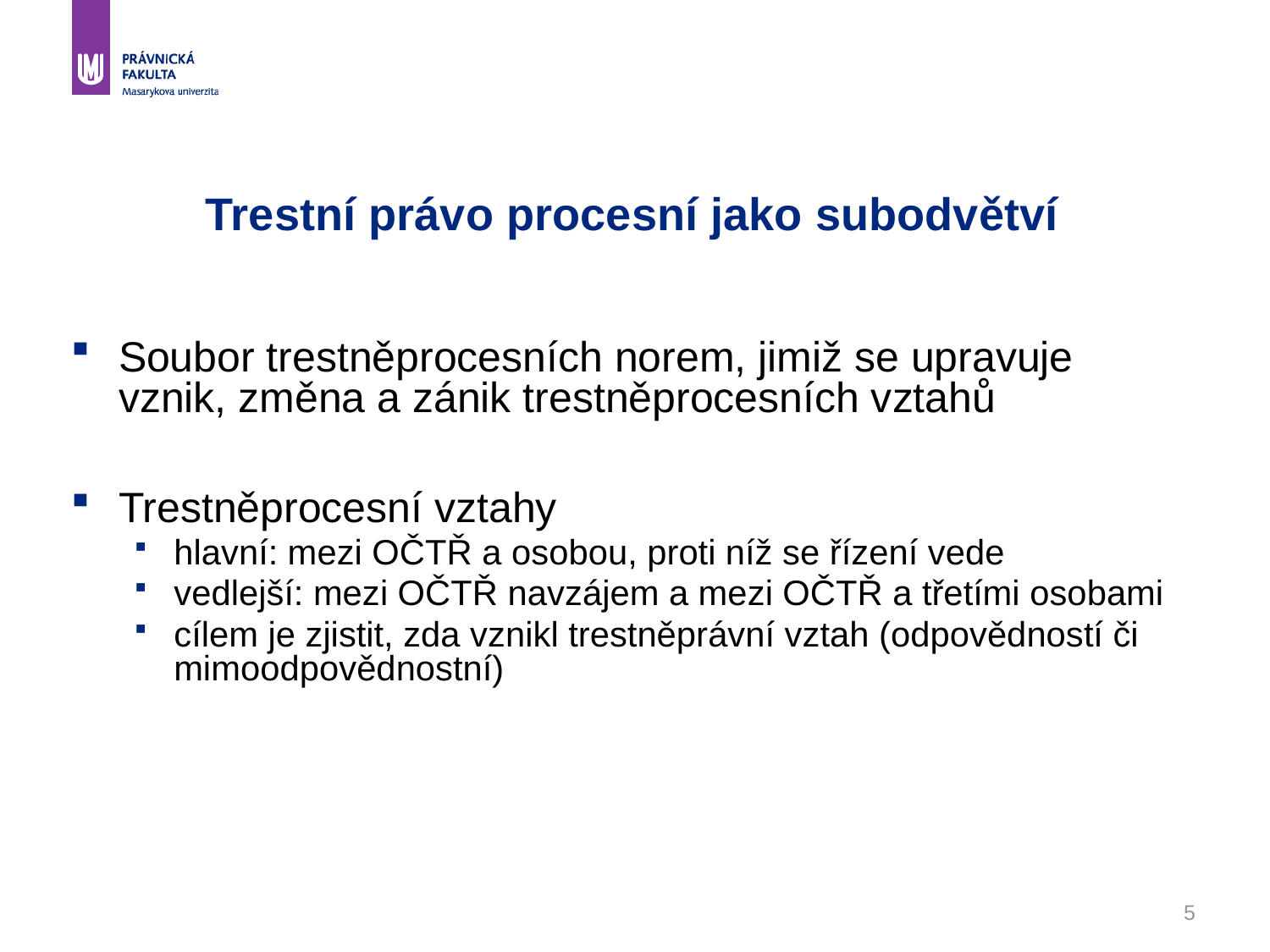

# Trestní právo procesní jako subodvětví

Soubor trestněprocesních norem, jimiž se upravuje vznik, změna a zánik trestněprocesních vztahů

Trestněprocesní vztahy
hlavní: mezi OČTŘ a osobou, proti níž se řízení vede
vedlejší: mezi OČTŘ navzájem a mezi OČTŘ a třetími osobami
cílem je zjistit, zda vznikl trestněprávní vztah (odpovědností či mimoodpovědnostní)

5